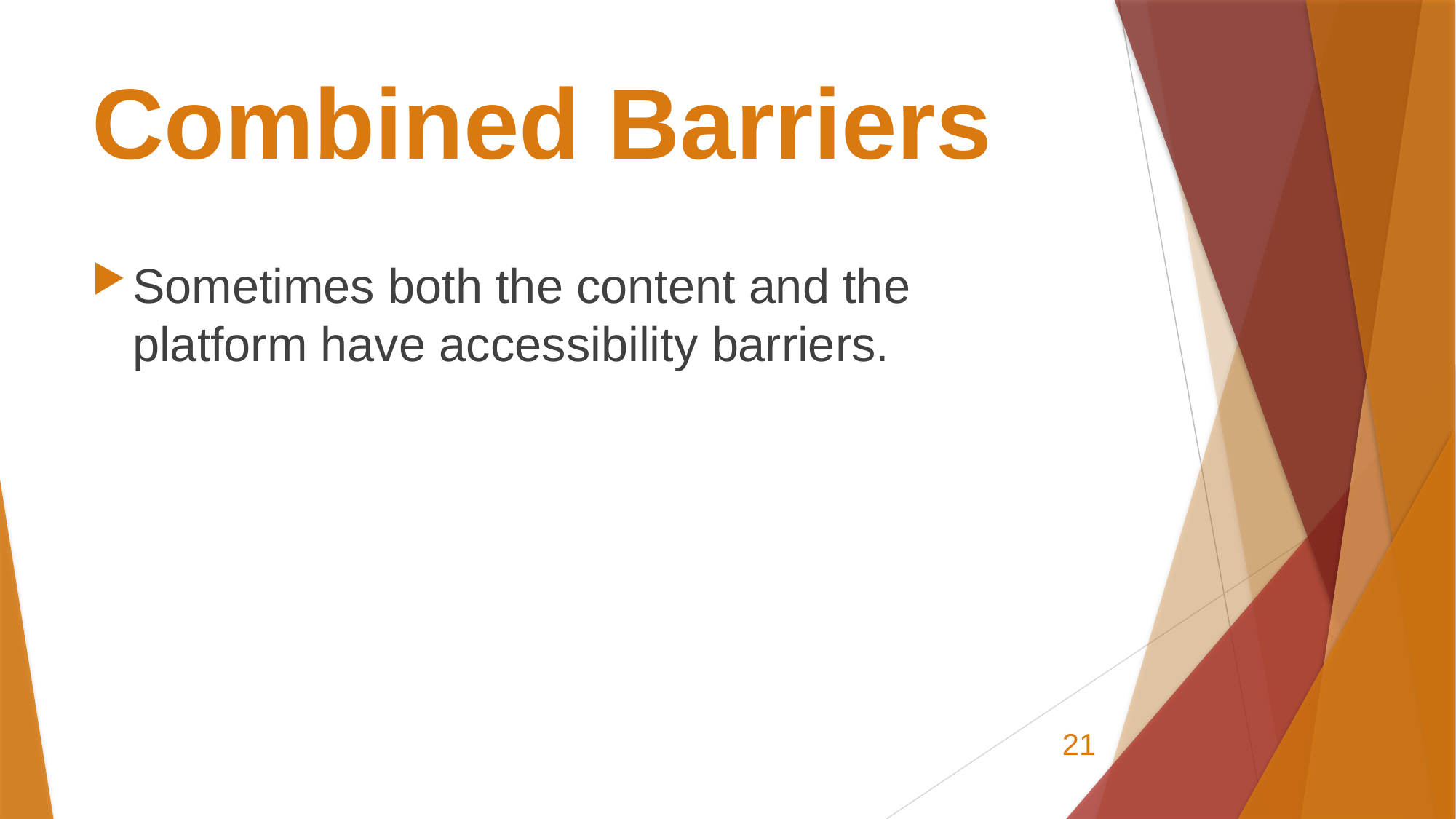

# Combined Barriers
Sometimes both the content and the platform have accessibility barriers.
21